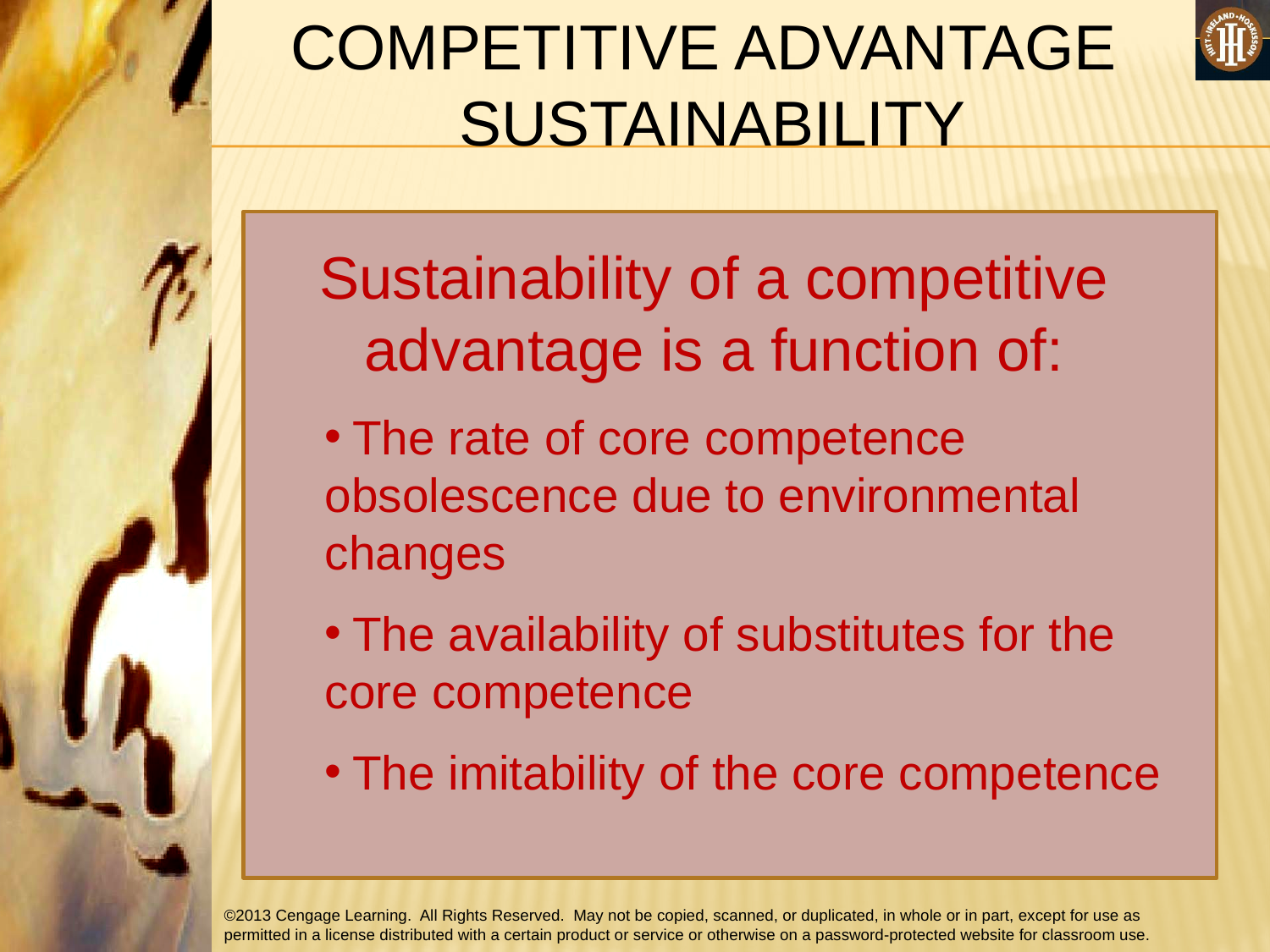

COMPETITIVE ADVANTAGE
 SUSTAINABILITY

Sustainability of a competitive advantage is a function of:
 The rate of core competence obsolescence due to environmental changes
 The availability of substitutes for the core competence
 The imitability of the core competence